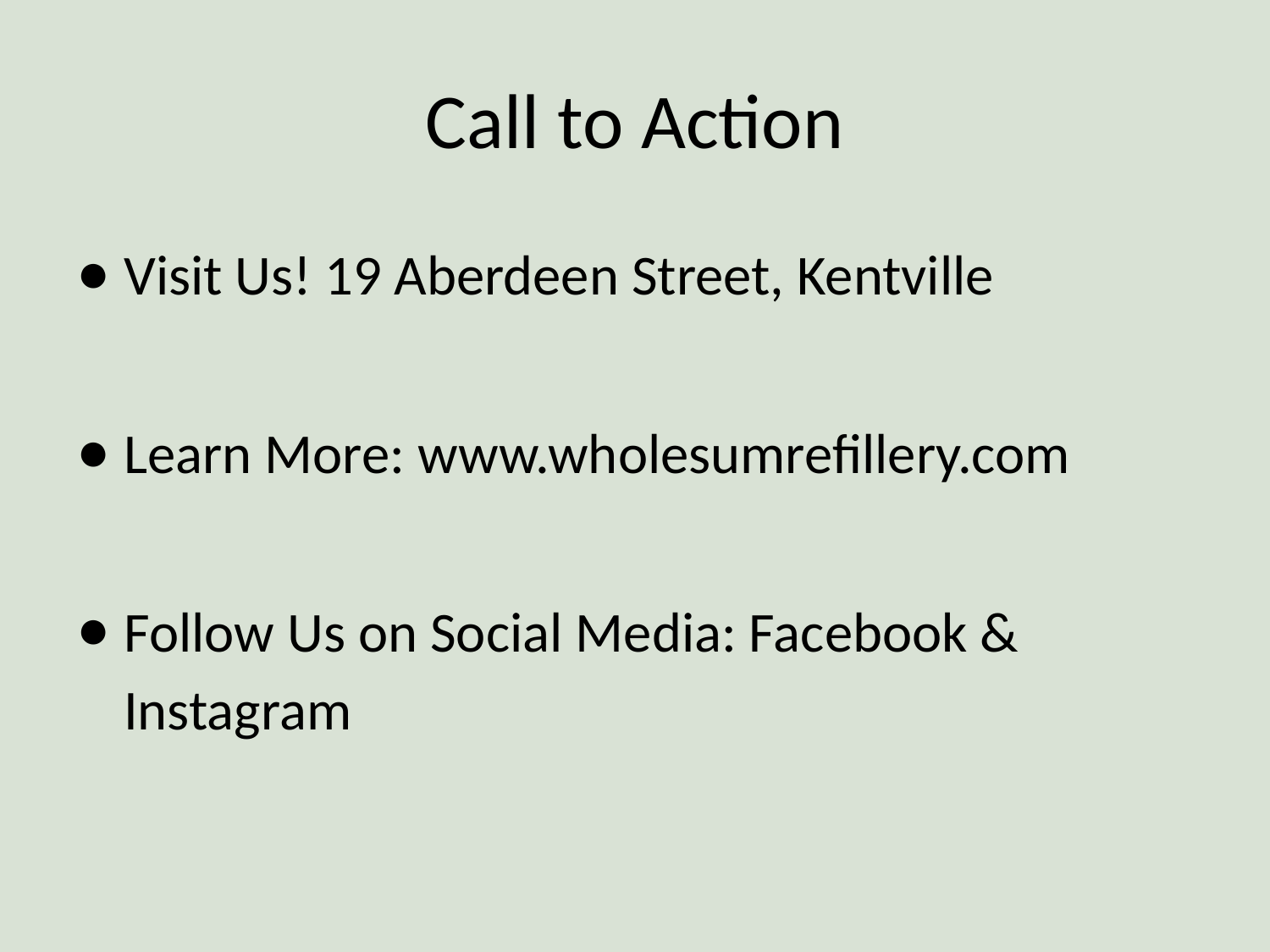

# Call to Action
Visit Us! 19 Aberdeen Street, Kentville

Learn More: www.wholesumrefillery.com

Follow Us on Social Media: Facebook & Instagram